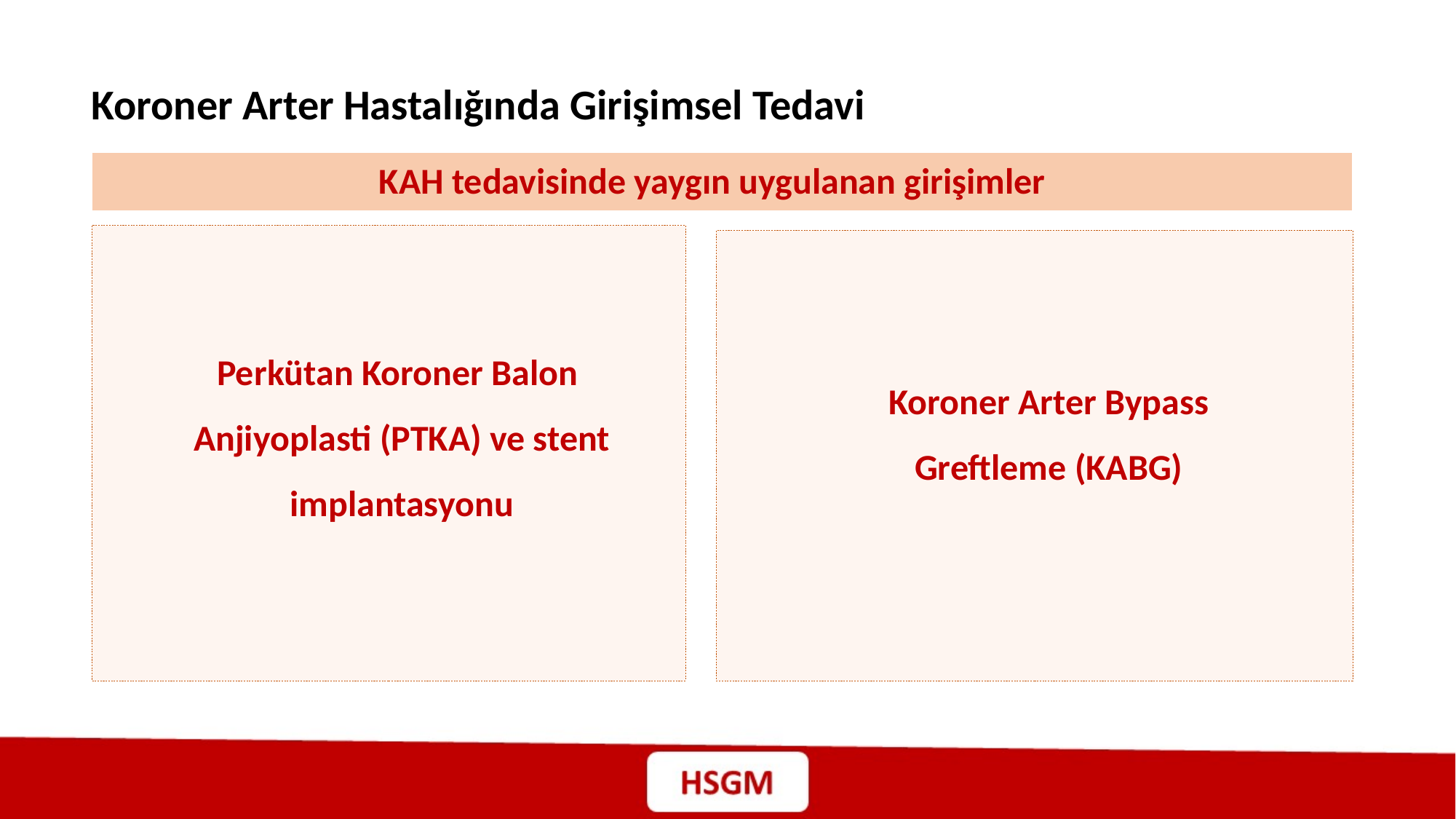

Koroner Arter Hastalığında Girişimsel Tedavi

KAH tedavisinde yaygın uygulanan girişimler

Perkütan Koroner Balon
Anjiyoplasti (PTKA) ve stent implantasyonu

Koroner Arter Bypass Greftleme (KABG)